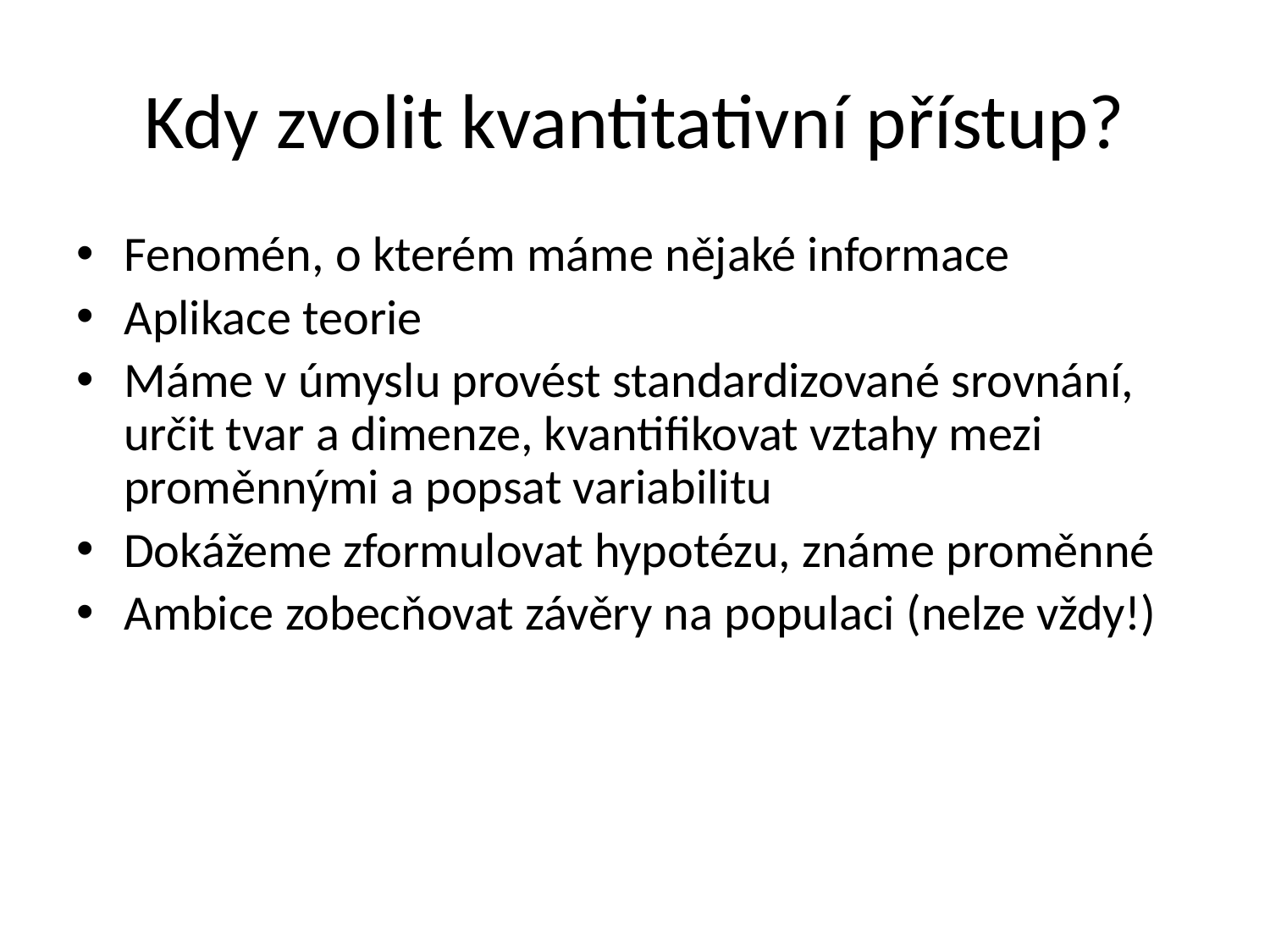

# Kdy zvolit kvantitativní přístup?
Fenomén, o kterém máme nějaké informace
Aplikace teorie
Máme v úmyslu provést standardizované srovnání, určit tvar a dimenze, kvantifikovat vztahy mezi proměnnými a popsat variabilitu
Dokážeme zformulovat hypotézu, známe proměnné
Ambice zobecňovat závěry na populaci (nelze vždy!)